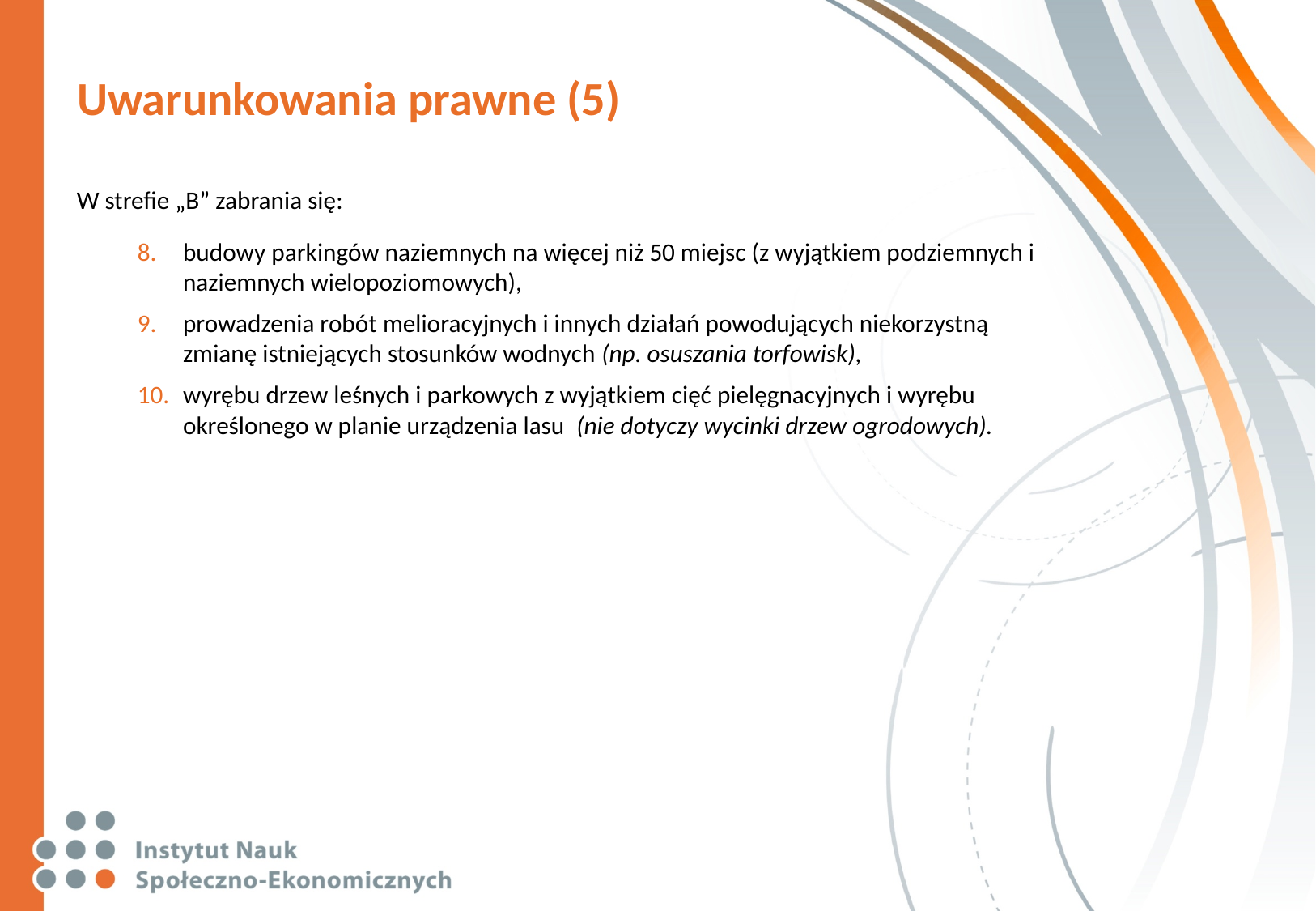

# Uwarunkowania prawne (5)
W strefie „B” zabrania się:
budowy parkingów naziemnych na więcej niż 50 miejsc (z wyjątkiem podziemnych i naziemnych wielopoziomowych),
prowadzenia robót melioracyjnych i innych działań powodujących niekorzystną zmianę istniejących stosunków wodnych (np. osuszania torfowisk),
wyrębu drzew leśnych i parkowych z wyjątkiem cięć pielęgnacyjnych i wyrębu określonego w planie urządzenia lasu  (nie dotyczy wycinki drzew ogrodowych).